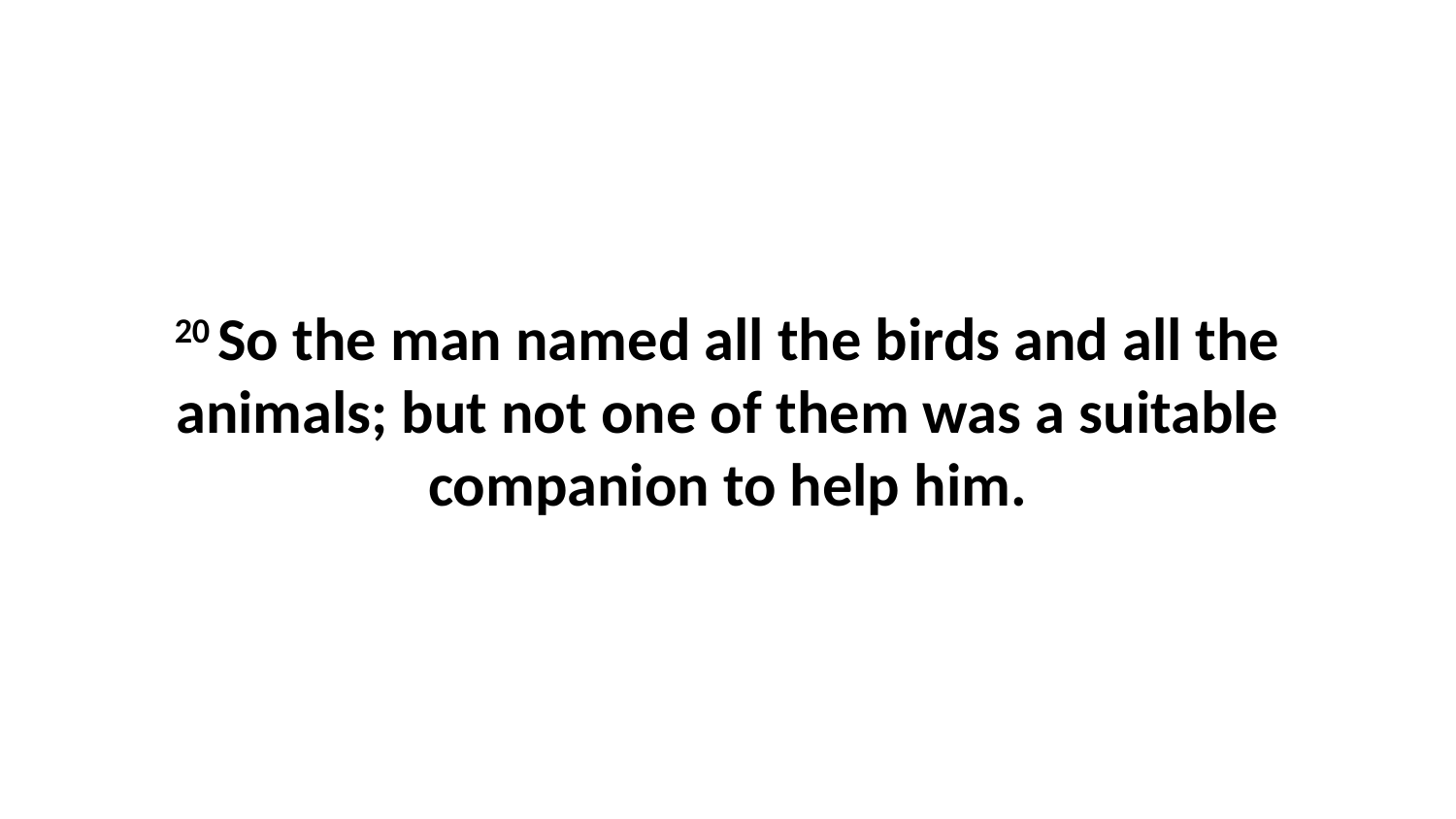

20 So the man named all the birds and all the animals; but not one of them was a suitable companion to help him.